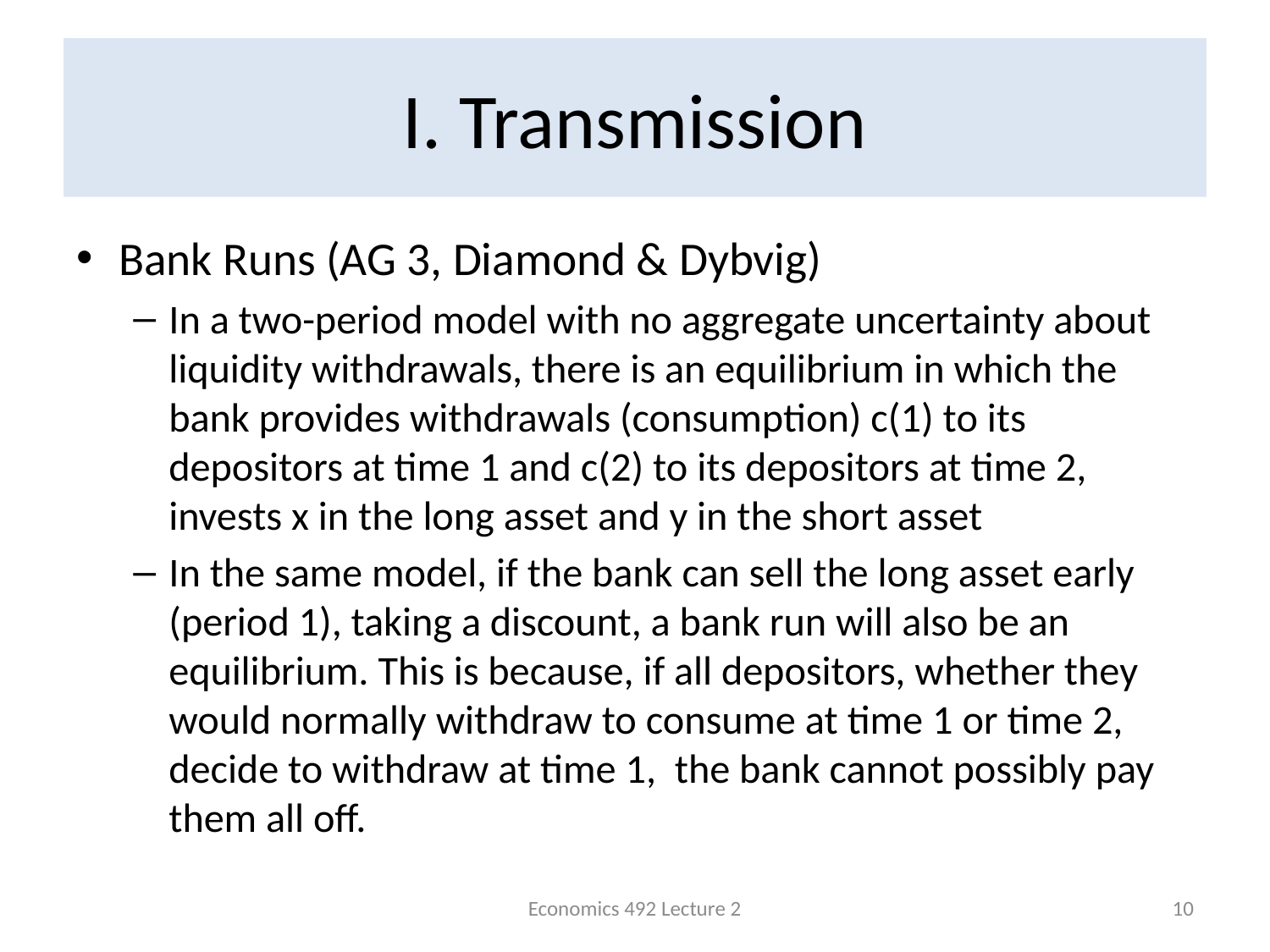

# I. Transmission
Bank Runs (AG 3, Diamond & Dybvig)
In a two-period model with no aggregate uncertainty about liquidity withdrawals, there is an equilibrium in which the bank provides withdrawals (consumption) c(1) to its depositors at time 1 and c(2) to its depositors at time 2, invests x in the long asset and y in the short asset
In the same model, if the bank can sell the long asset early (period 1), taking a discount, a bank run will also be an equilibrium. This is because, if all depositors, whether they would normally withdraw to consume at time 1 or time 2, decide to withdraw at time 1,  the bank cannot possibly pay them all off.

Economics 492 Lecture 2
10